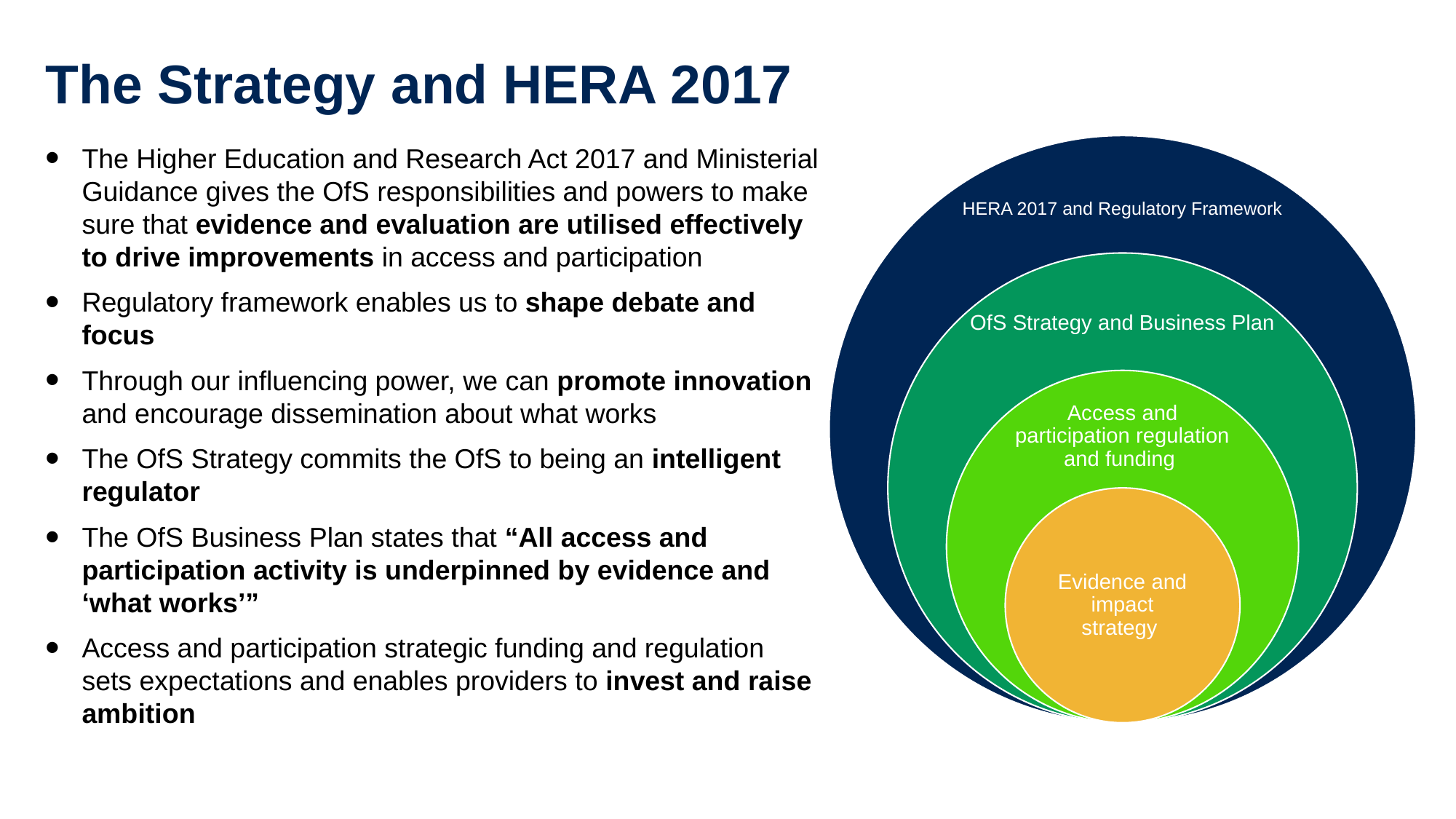

# The Strategy and HERA 2017
The Higher Education and Research Act 2017 and Ministerial Guidance gives the OfS responsibilities and powers to make sure that evidence and evaluation are utilised effectively to drive improvements in access and participation
Regulatory framework enables us to shape debate and focus
Through our influencing power, we can promote innovation and encourage dissemination about what works
The OfS Strategy commits the OfS to being an intelligent regulator
The OfS Business Plan states that “All access and participation activity is underpinned by evidence and ‘what works’”
Access and participation strategic funding and regulation sets expectations and enables providers to invest and raise ambition
HERA 2017 and Regulatory Framework
OfS Strategy and Business Plan
Access and participation regulation and funding
Evidence and impact strategy